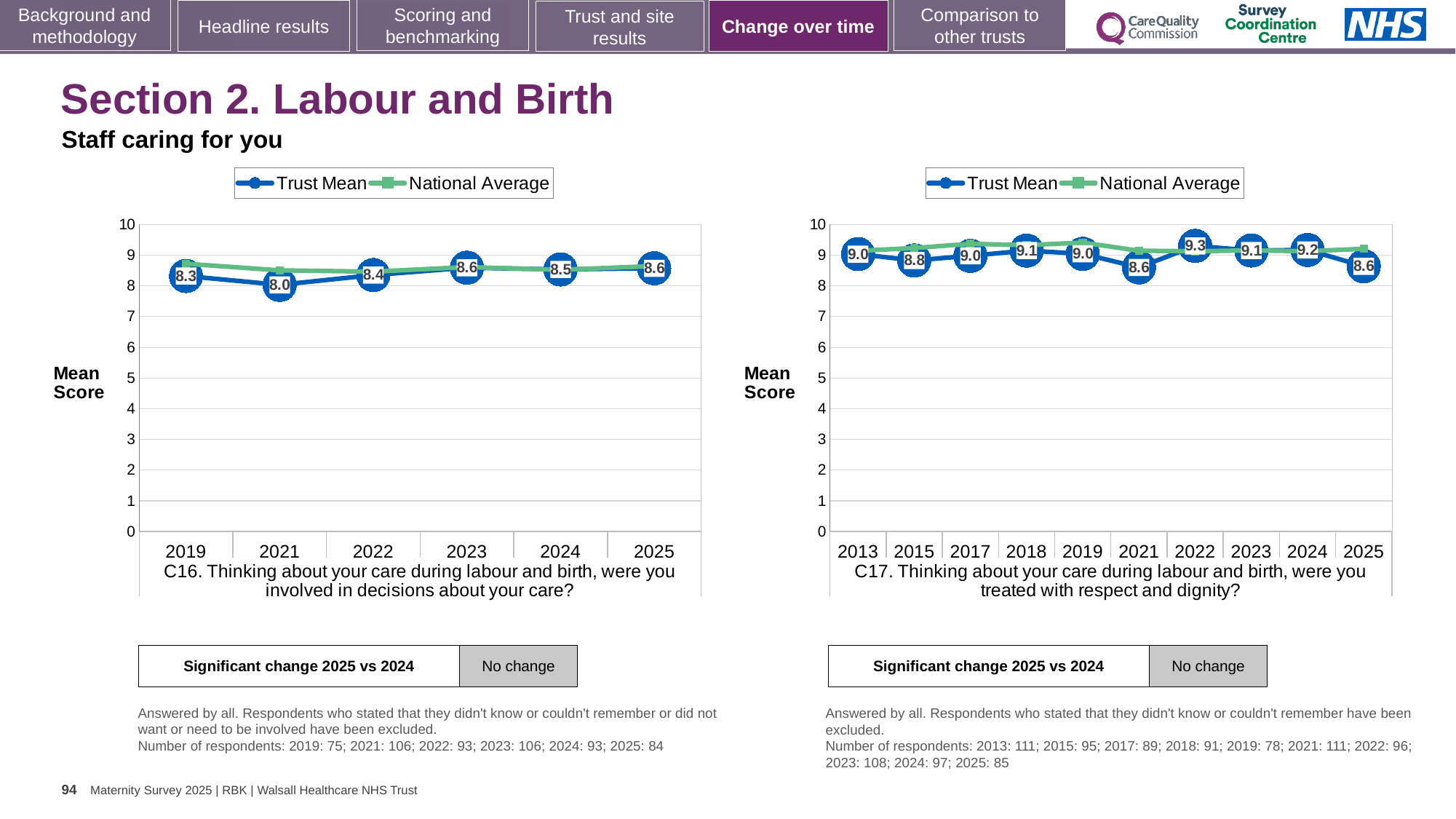

# Section 2. Labour and Birth
Staff caring for you

### Chart

| Category | Trust Mean | National Average |
|---|---|---|
| 2019 | 8.32062928302925 | 8.718690948994155 |
| 2021 | 8.031465930779857 | 8.505303455355547 |
| 2022 | 8.351268047769217 | 8.461507031120597 |
| 2023 | 8.590795255464025 | 8.611297935737216 |
| 2024 | 8.534294955897046 | 8.52109721217814 |
| 2025 | 8.57292434916406 | 8.644805561846152 |

### Chart

| Category | Trust Mean | National Average |
|---|---|---|
| 2013 | 9.0337649826637 | 9.138546999961067 |
| 2015 | 8.826693719974509 | 9.231617645126759 |
| 2017 | 8.977087163829143 | 9.367593548648186 |
| 2018 | 9.14843779848972 | 9.324567682623162 |
| 2019 | 9.042416520954493 | 9.406781776182266 |
| 2021 | 8.601014779535651 | 9.142266541253438 |
| 2022 | 9.300394216744685 | 9.1261822553367 |
| 2023 | 9.149918801594401 | 9.154460787850113 |
| 2024 | 9.168806954890645 | 9.126387956298561 |
| 2025 | 8.637613882837563 | 9.205429639425253 |
| Significant change 2025 vs 2024 | No change |
| --- | --- |
| Significant change 2025 vs 2024 | No change |
| --- | --- |
Answered by all. Respondents who stated that they didn't know or couldn't remember or did not want or need to be involved have been excluded.
Number of respondents: 2019: 75; 2021: 106; 2022: 93; 2023: 106; 2024: 93; 2025: 84
Answered by all. Respondents who stated that they didn't know or couldn't remember have been excluded.
Number of respondents: 2013: 111; 2015: 95; 2017: 89; 2018: 91; 2019: 78; 2021: 111; 2022: 96; 2023: 108; 2024: 97; 2025: 85
94